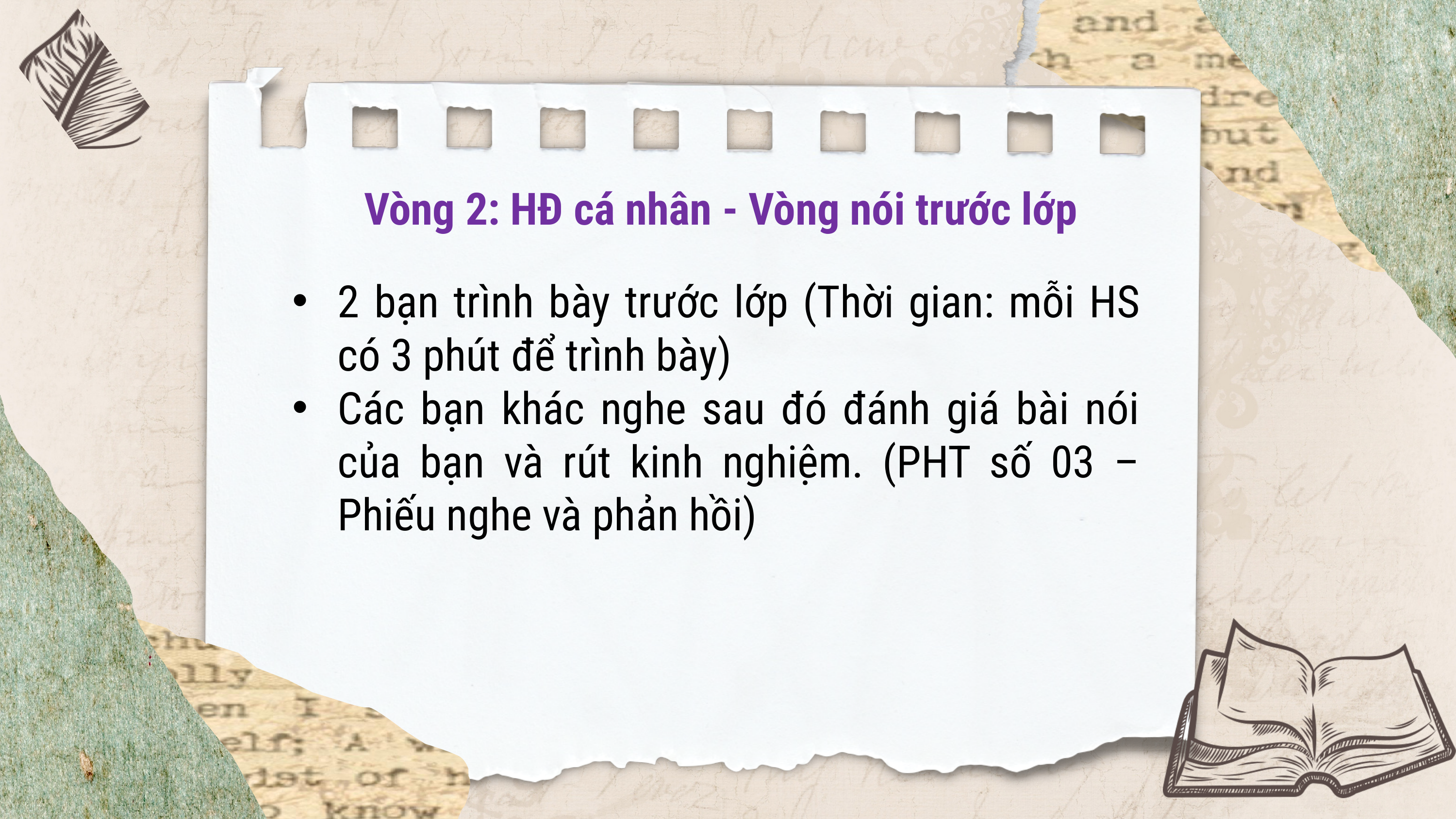

Vòng 2: HĐ cá nhân - Vòng nói trước lớp
2 bạn trình bày trước lớp (Thời gian: mỗi HS có 3 phút để trình bày)
Các bạn khác nghe sau đó đánh giá bài nói của bạn và rút kinh nghiệm. (PHT số 03 – Phiếu nghe và phản hồi)